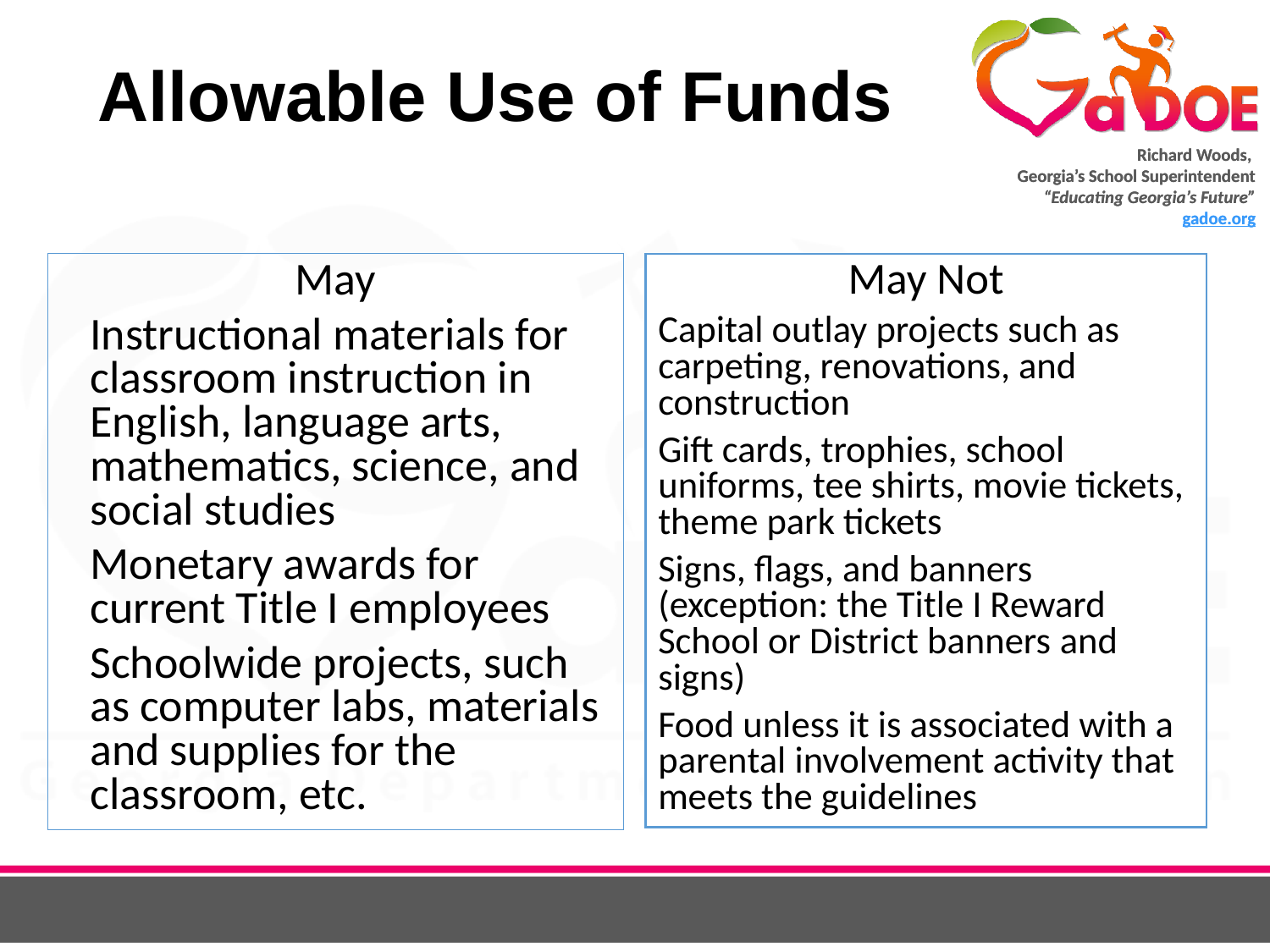

# Allowable Use of Funds

May
Instructional materials for classroom instruction in English, language arts, mathematics, science, and social studies
Monetary awards for current Title I employees
Schoolwide projects, such as computer labs, materials and supplies for the classroom, etc.

May Not
Capital outlay projects such as carpeting, renovations, and construction
Gift cards, trophies, school uniforms, tee shirts, movie tickets, theme park tickets
Signs, flags, and banners (exception: the Title I Reward School or District banners and signs)
Food unless it is associated with a parental involvement activity that meets the guidelines